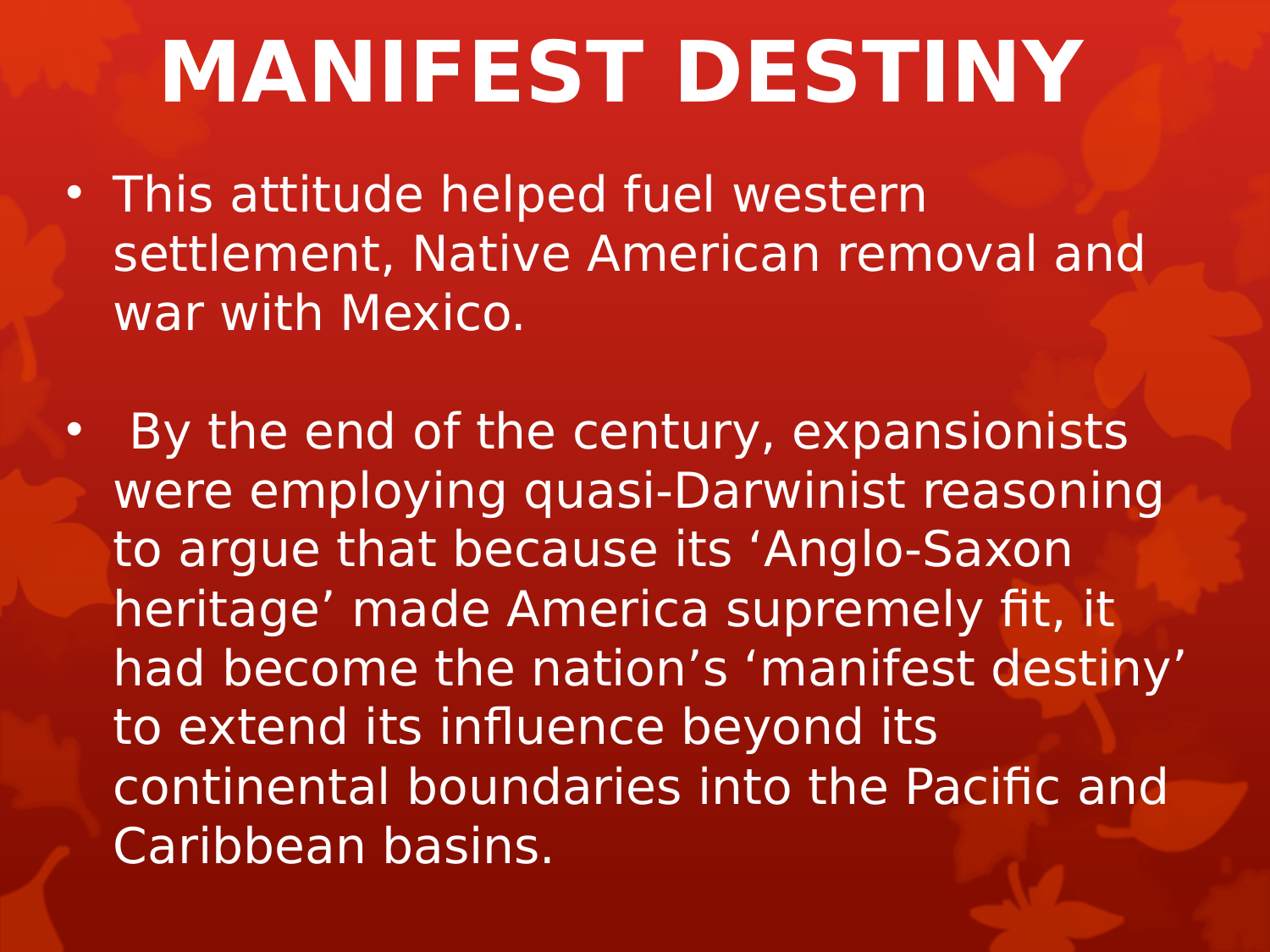

# MANIFEST DESTINY
This attitude helped fuel western settlement, Native American removal and war with Mexico.

 By the end of the century, expansionists were employing quasi-Darwinist reasoning to argue that because its ‘Anglo-Saxon heritage’ made America supremely fit, it had become the nation’s ‘manifest destiny’ to extend its influence beyond its continental boundaries into the Pacific and Caribbean basins.